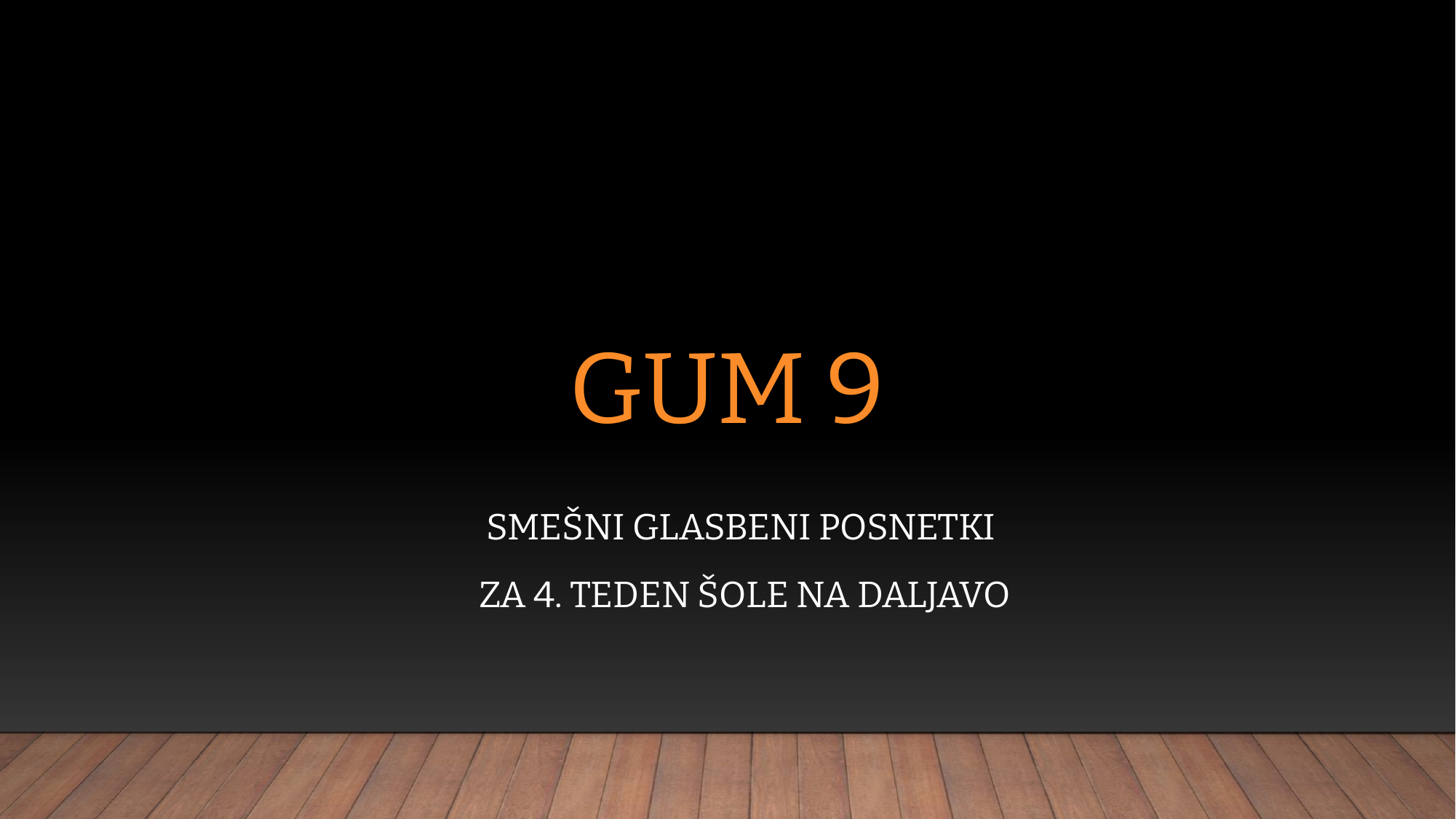

# GUM 9
SMEŠNI GLASBENI POSNETKI
za 4. teden šole na daljavo